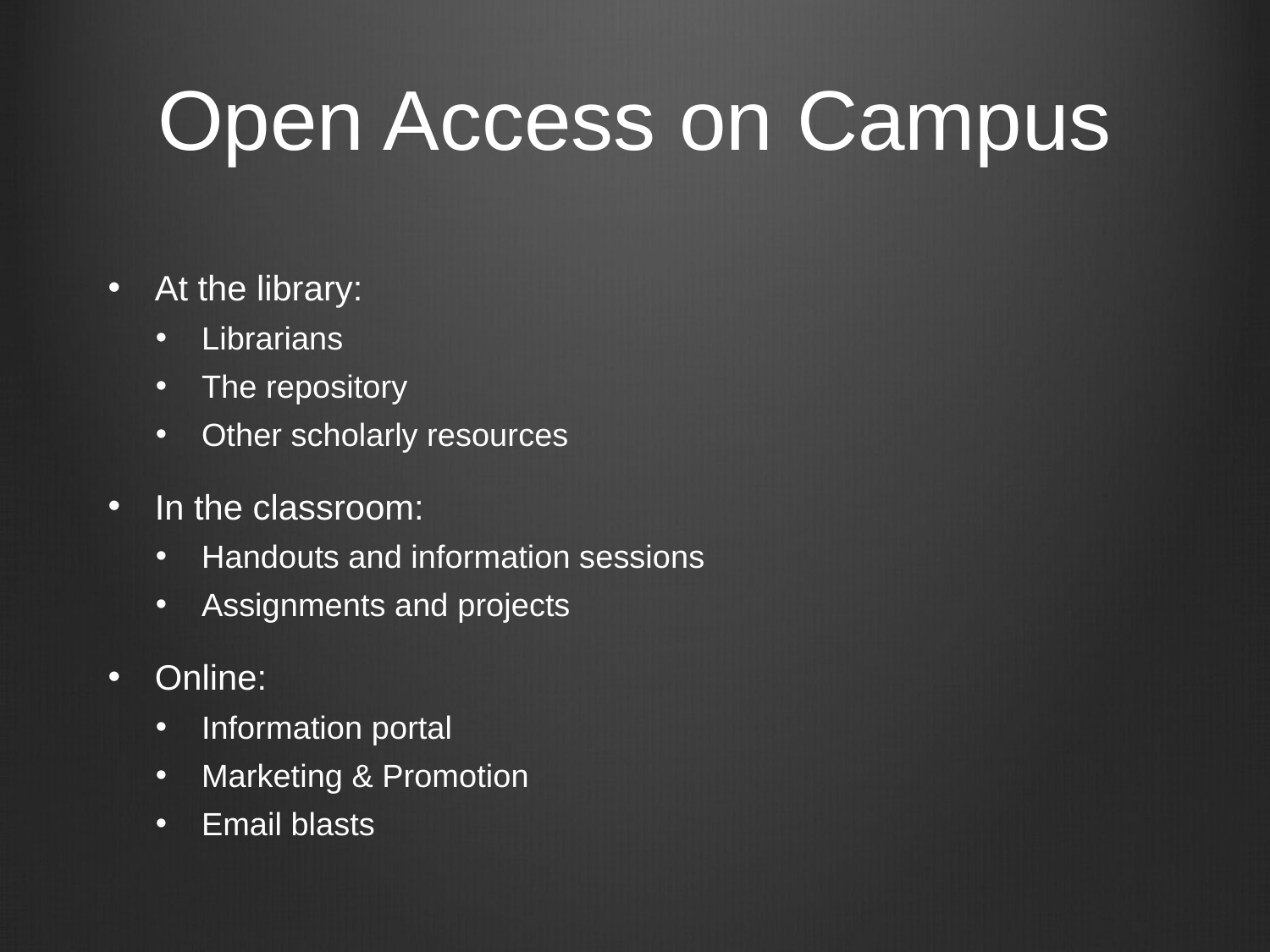

# Open Access on Campus
At the library:
Librarians
The repository
Other scholarly resources
In the classroom:
Handouts and information sessions
Assignments and projects
Online:
Information portal
Marketing & Promotion
Email blasts